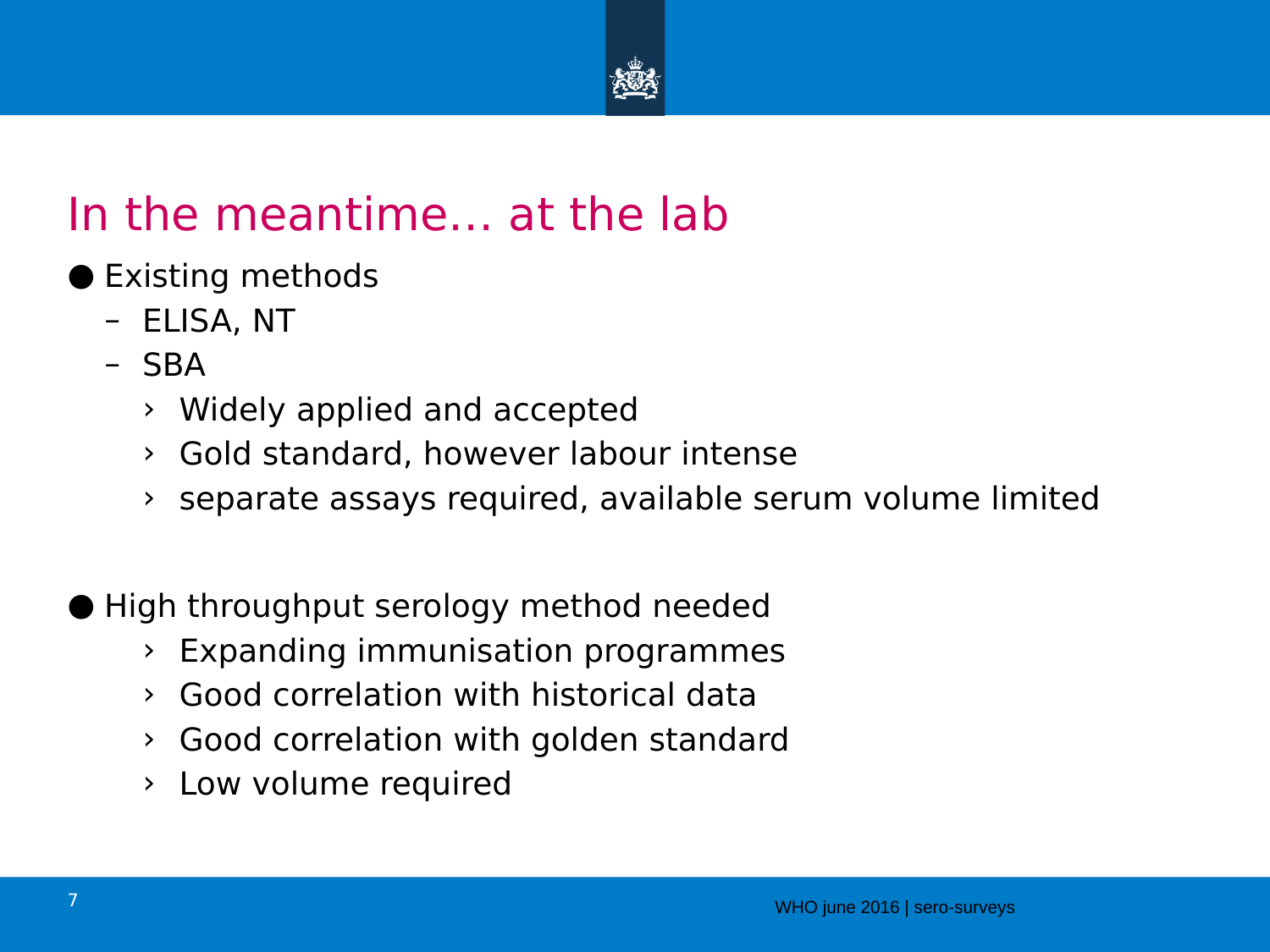

# In the meantime… at the lab
Existing methods
ELISA, NT
SBA
Widely applied and accepted
Gold standard, however labour intense
separate assays required, available serum volume limited

High throughput serology method needed
Expanding immunisation programmes
Good correlation with historical data
Good correlation with golden standard
Low volume required

7
WHO june 2016 | sero-surveys